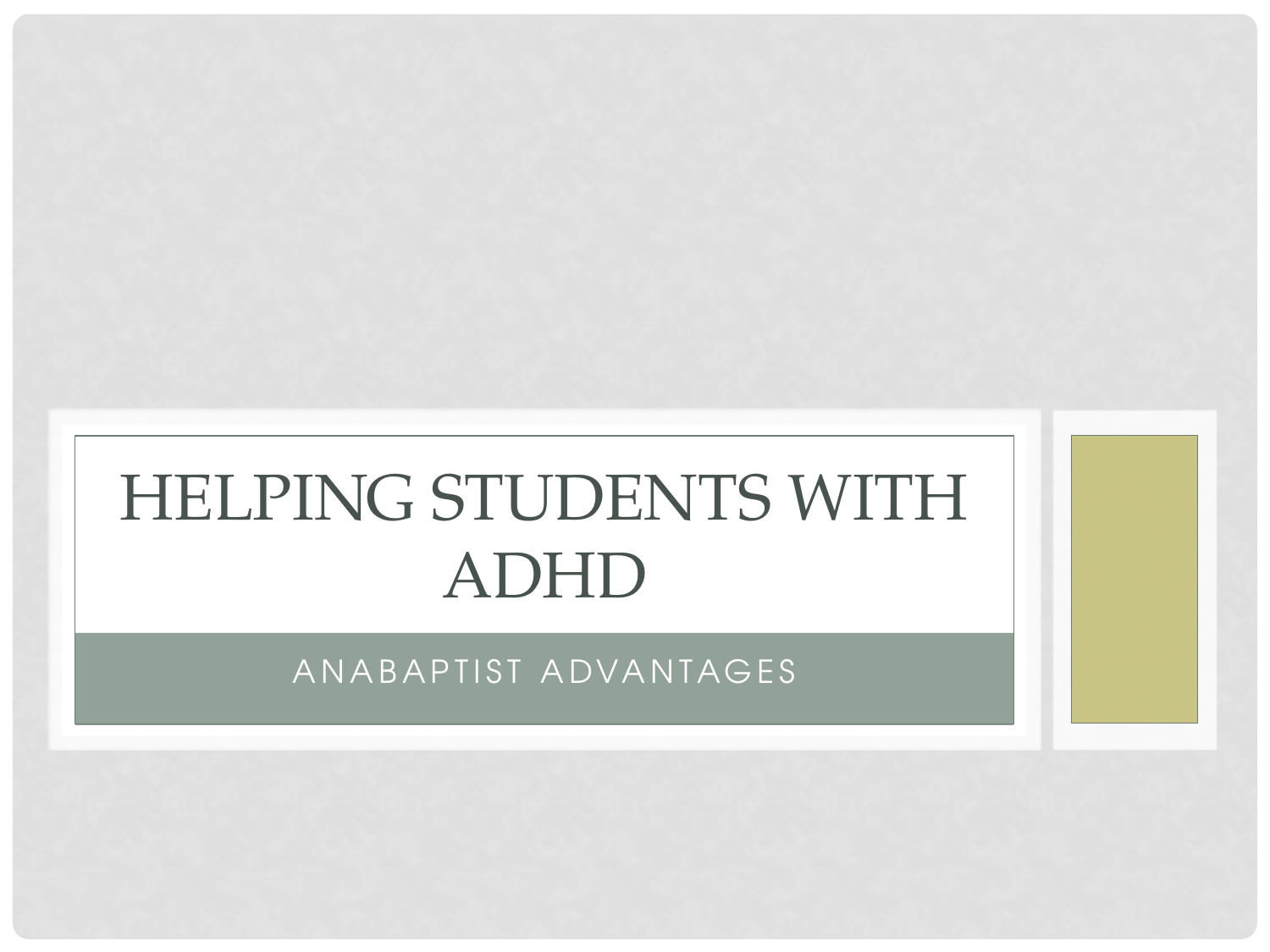

# helping students with ADHD
Anabaptist Advantages